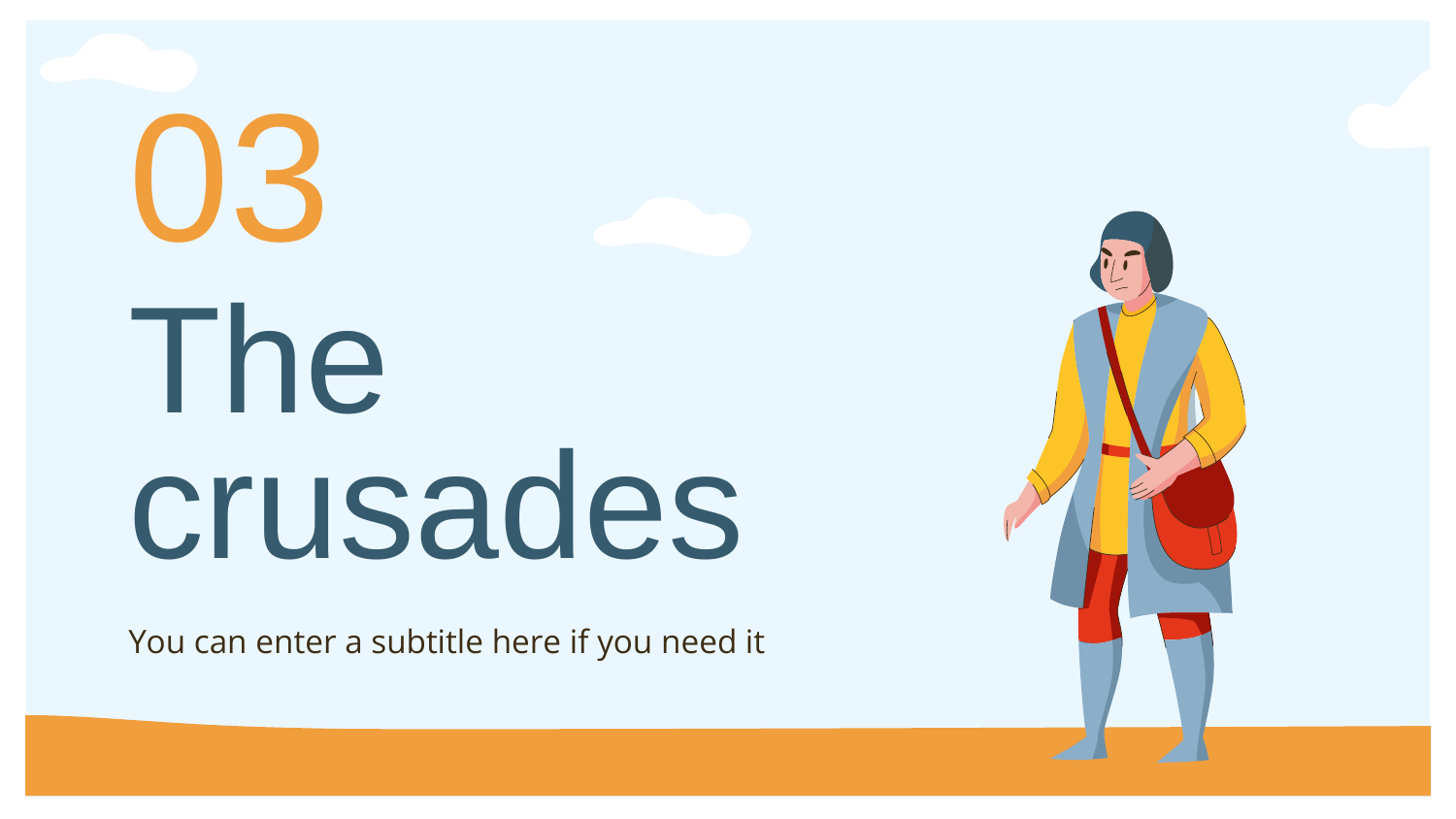

03

# The crusades
You can enter a subtitle here if you need it